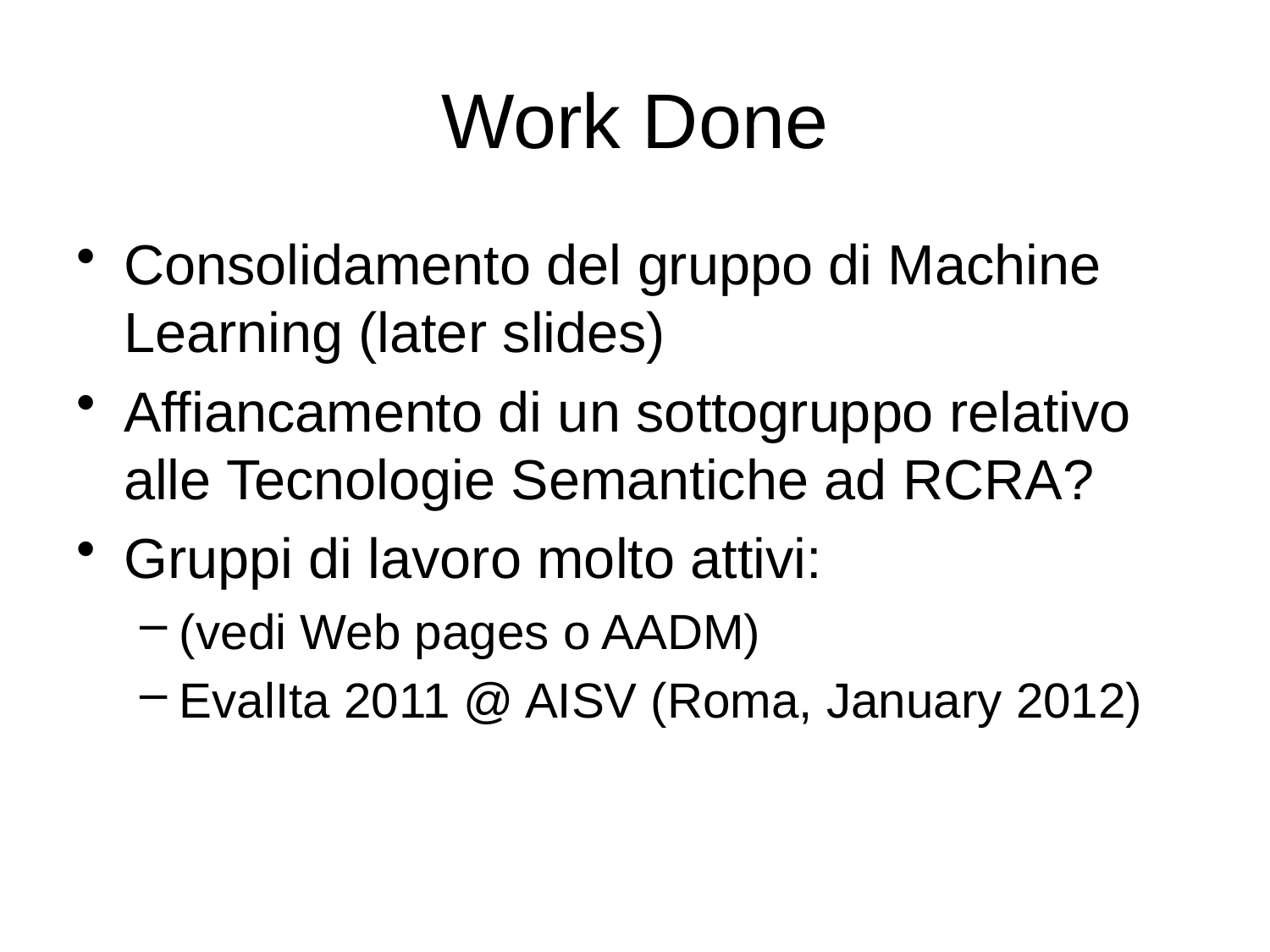

# Work Done
Consolidamento del gruppo di Machine Learning (later slides)
Affiancamento di un sottogruppo relativo alle Tecnologie Semantiche ad RCRA?
Gruppi di lavoro molto attivi:
(vedi Web pages o AADM)
EvalIta 2011 @ AISV (Roma, January 2012)